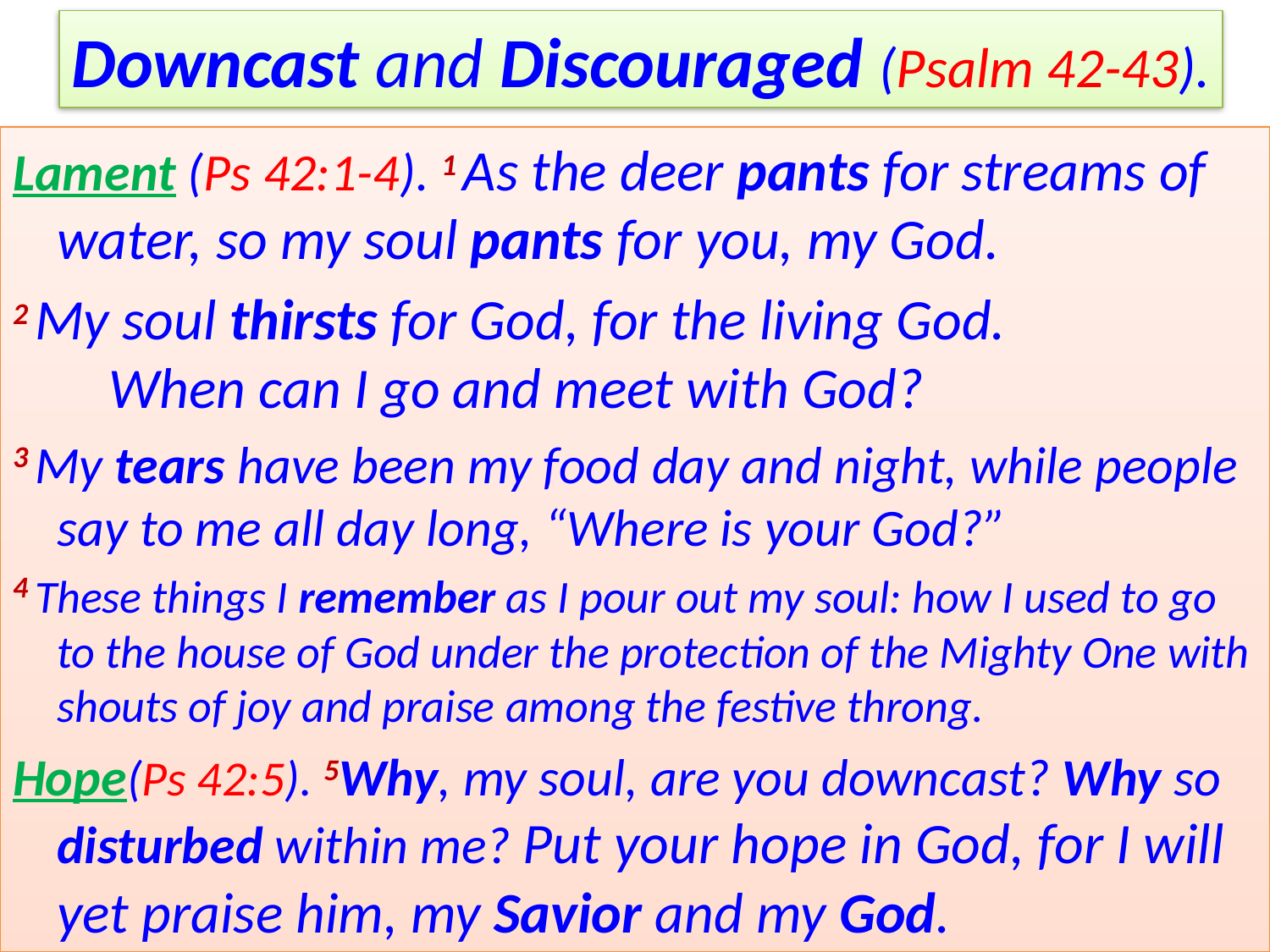

#
Downcast and Discouraged (Psalm 42-43).
Lament (Ps 42:1-4). 1 As the deer pants for streams of water, so my soul pants for you, my God.
2 My soul thirsts for God, for the living God.
    When can I go and meet with God?
3 My tears have been my food day and night, while people say to me all day long, “Where is your God?”
4 These things I remember as I pour out my soul: how I used to go to the house of God under the protection of the Mighty One with shouts of joy and praise among the festive throng.
Hope(Ps 42:5). 5Why, my soul, are you downcast? Why so disturbed within me? Put your hope in God, for I will yet praise him, my Savior and my God.